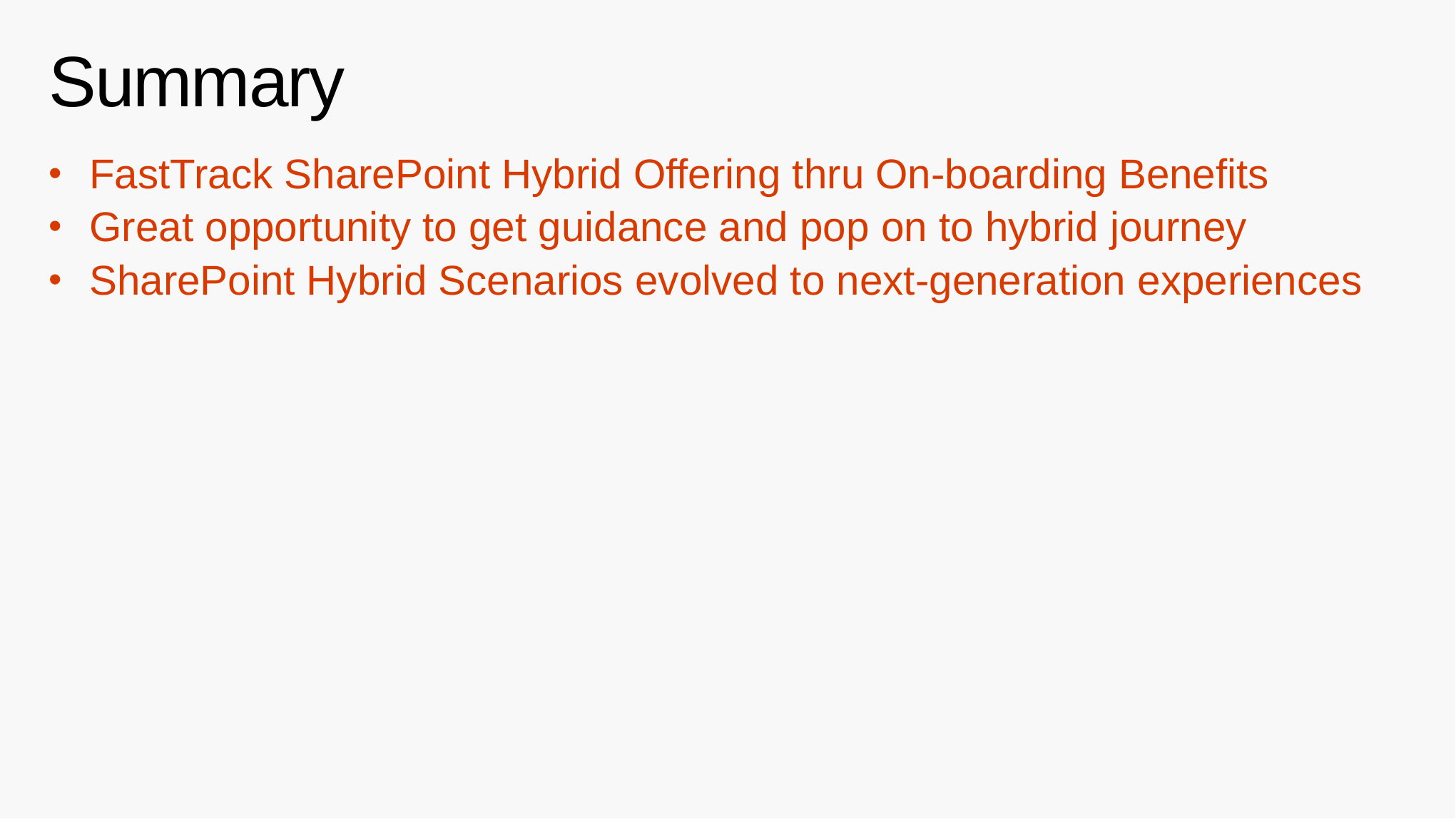

# Summary
FastTrack SharePoint Hybrid Offering thru On-boarding Benefits
Great opportunity to get guidance and pop on to hybrid journey
SharePoint Hybrid Scenarios evolved to next-generation experiences